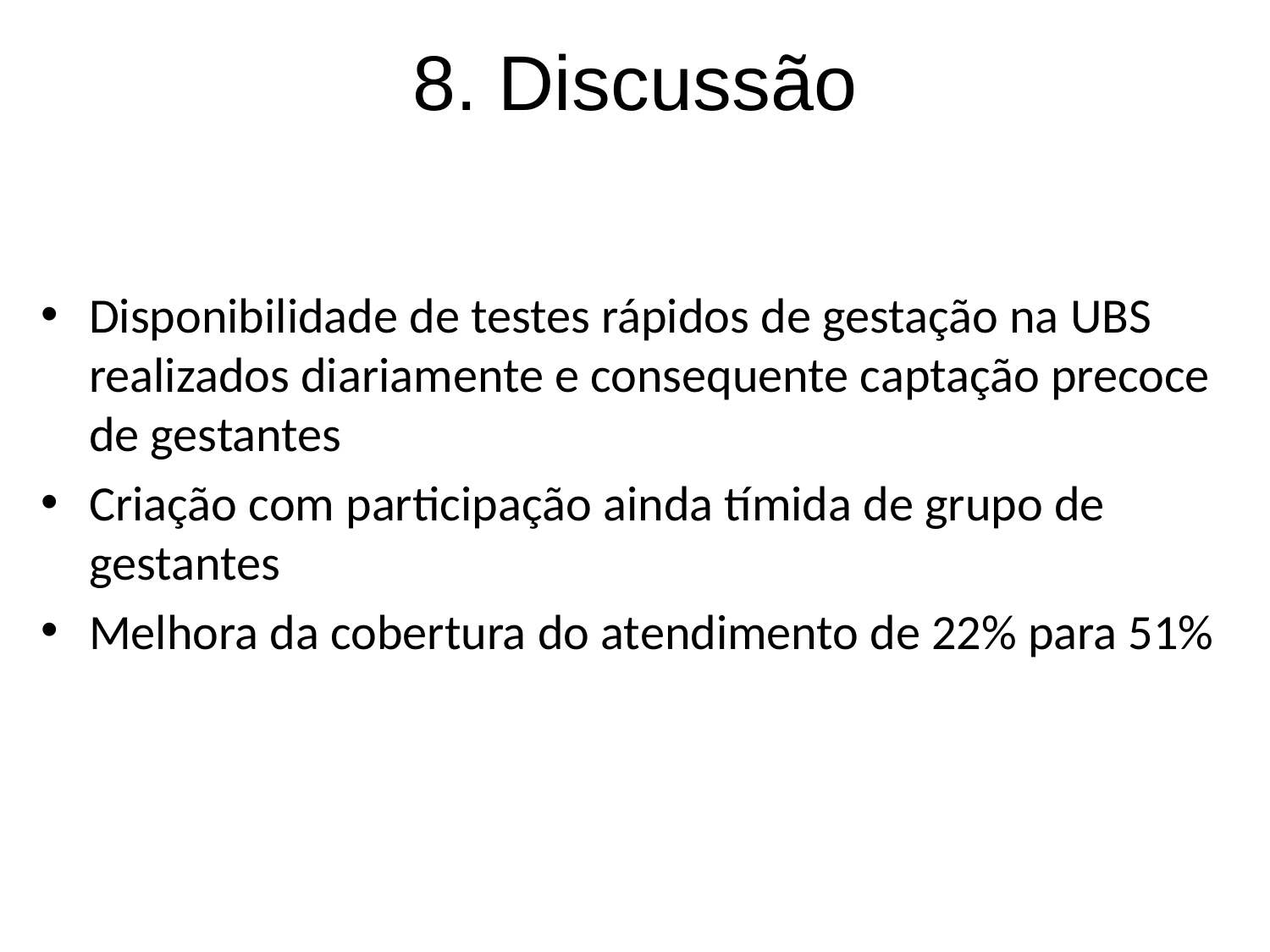

# 8. Discussão
Disponibilidade de testes rápidos de gestação na UBS realizados diariamente e consequente captação precoce de gestantes
Criação com participação ainda tímida de grupo de gestantes
Melhora da cobertura do atendimento de 22% para 51%